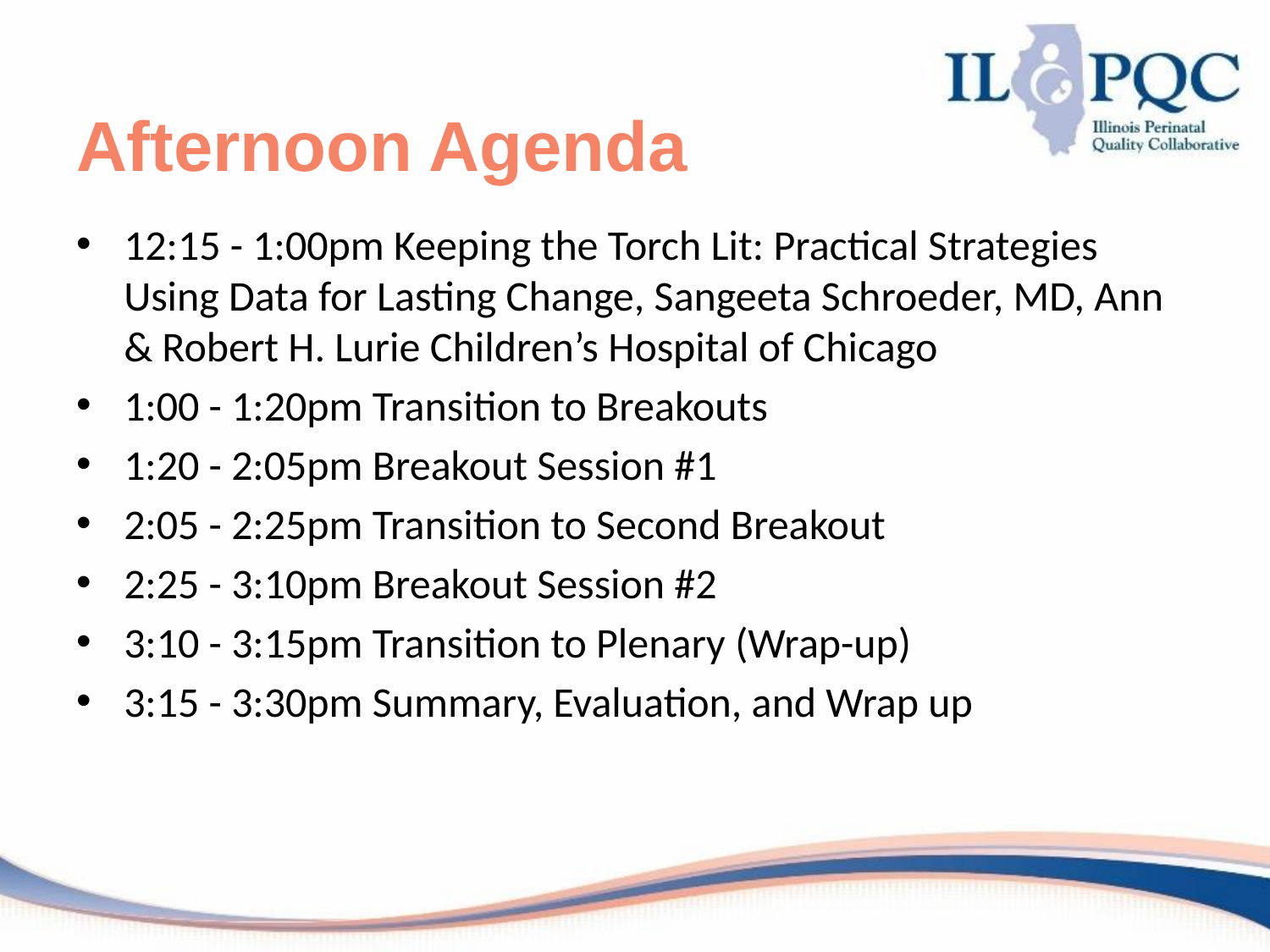

# Afternoon Agenda
12:15 - 1:00pm Keeping the Torch Lit: Practical Strategies Using Data for Lasting Change, Sangeeta Schroeder, MD, Ann & Robert H. Lurie Children’s Hospital of Chicago
1:00 - 1:20pm Transition to Breakouts
1:20 - 2:05pm Breakout Session #1
2:05 - 2:25pm Transition to Second Breakout
2:25 - 3:10pm Breakout Session #2
3:10 - 3:15pm Transition to Plenary (Wrap-up)
3:15 - 3:30pm Summary, Evaluation, and Wrap up